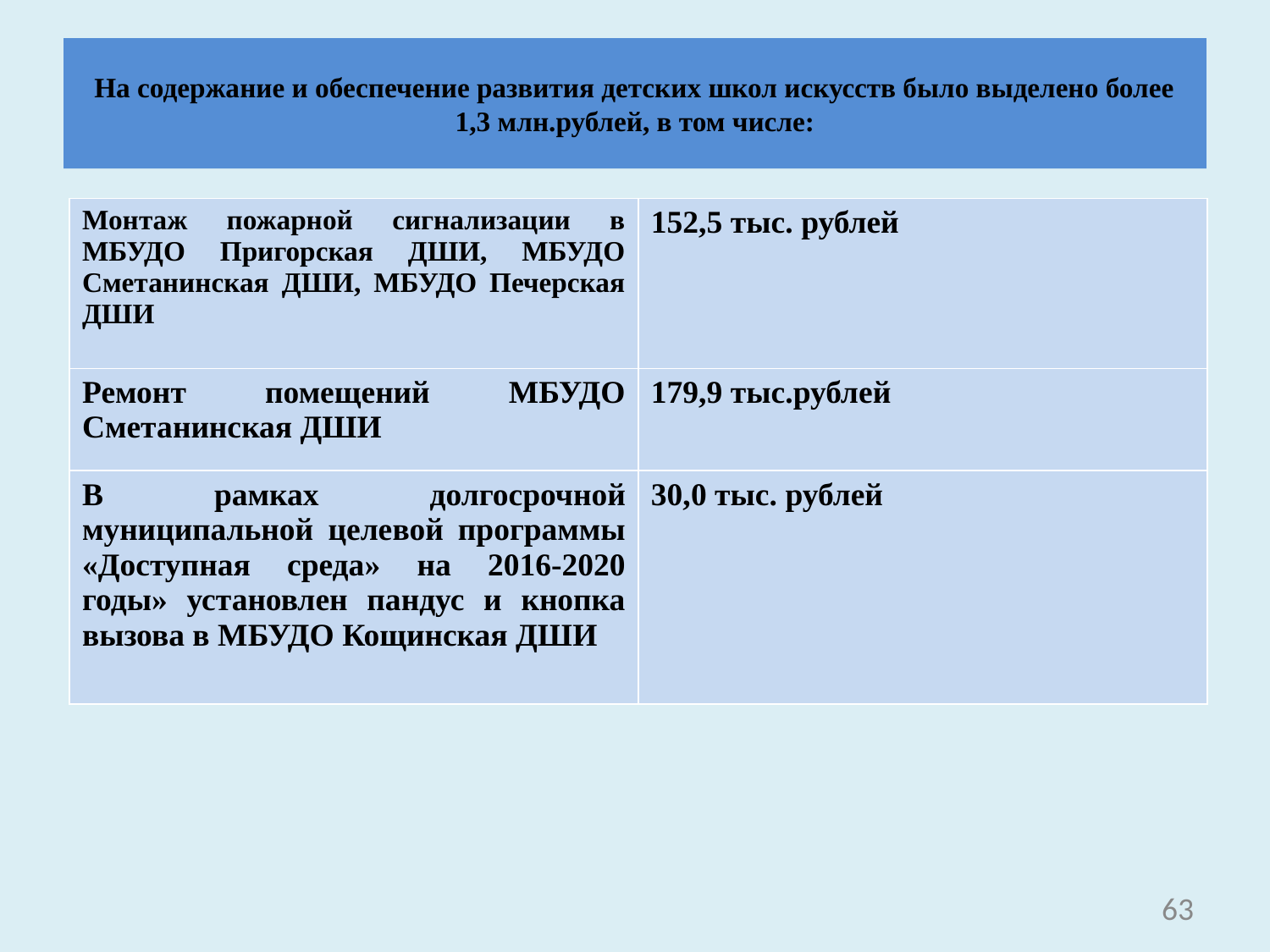

# На содержание и обеспечение развития детских школ искусств было выделено более 1,3 млн.рублей, в том числе:
| Монтаж пожарной сигнализации в МБУДО Пригорская ДШИ, МБУДО Сметанинская ДШИ, МБУДО Печерская ДШИ | 152,5 тыс. рублей |
| --- | --- |
| Ремонт помещений МБУДО Сметанинская ДШИ | 179,9 тыс.рублей |
| В рамках долгосрочной муниципальной целевой программы «Доступная среда» на 2016-2020 годы» установлен пандус и кнопка вызова в МБУДО Кощинская ДШИ | 30,0 тыс. рублей |
63